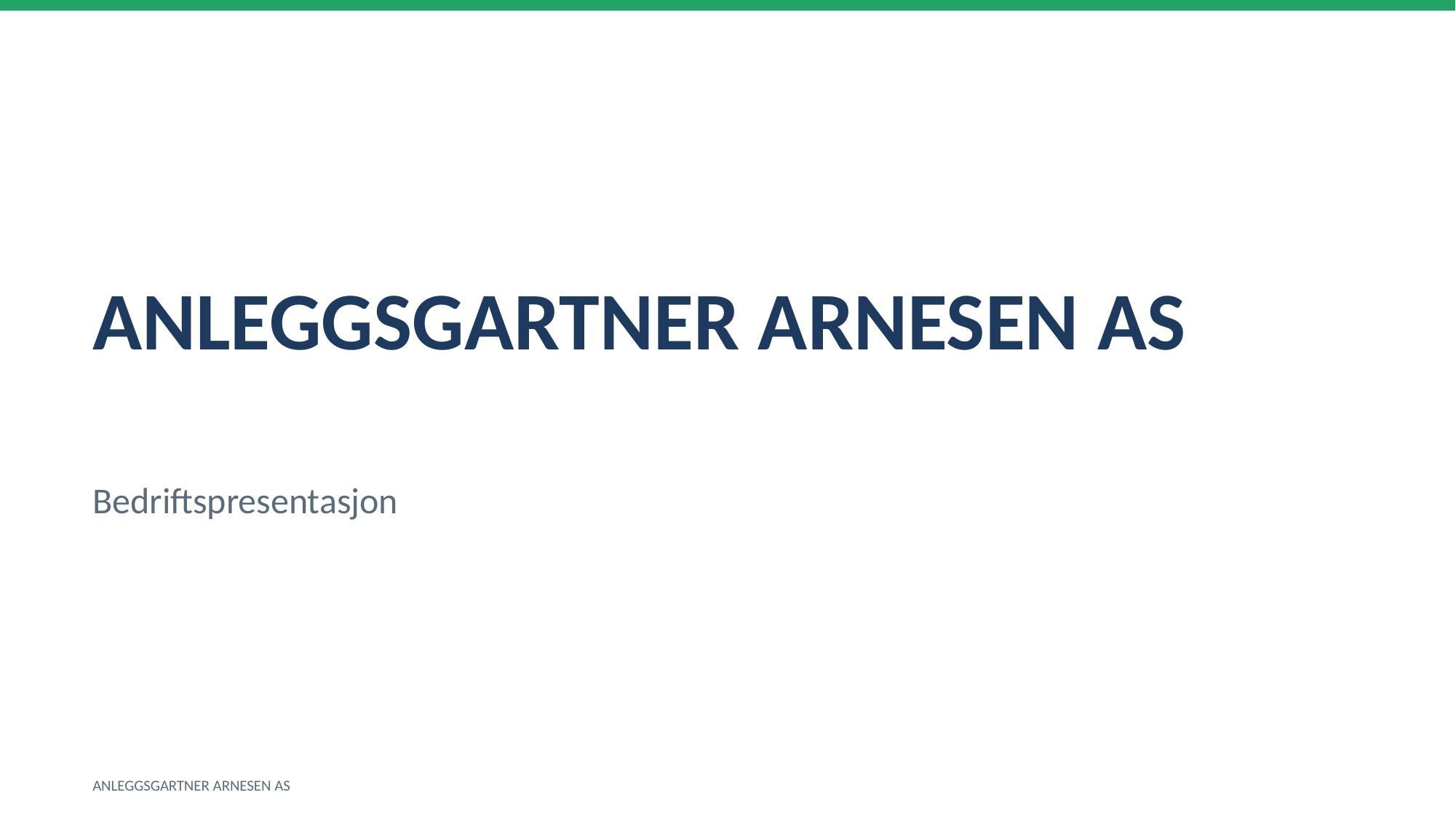

ANLEGGSGARTNER ARNESEN AS
Bedriftspresentasjon
ANLEGGSGARTNER ARNESEN AS